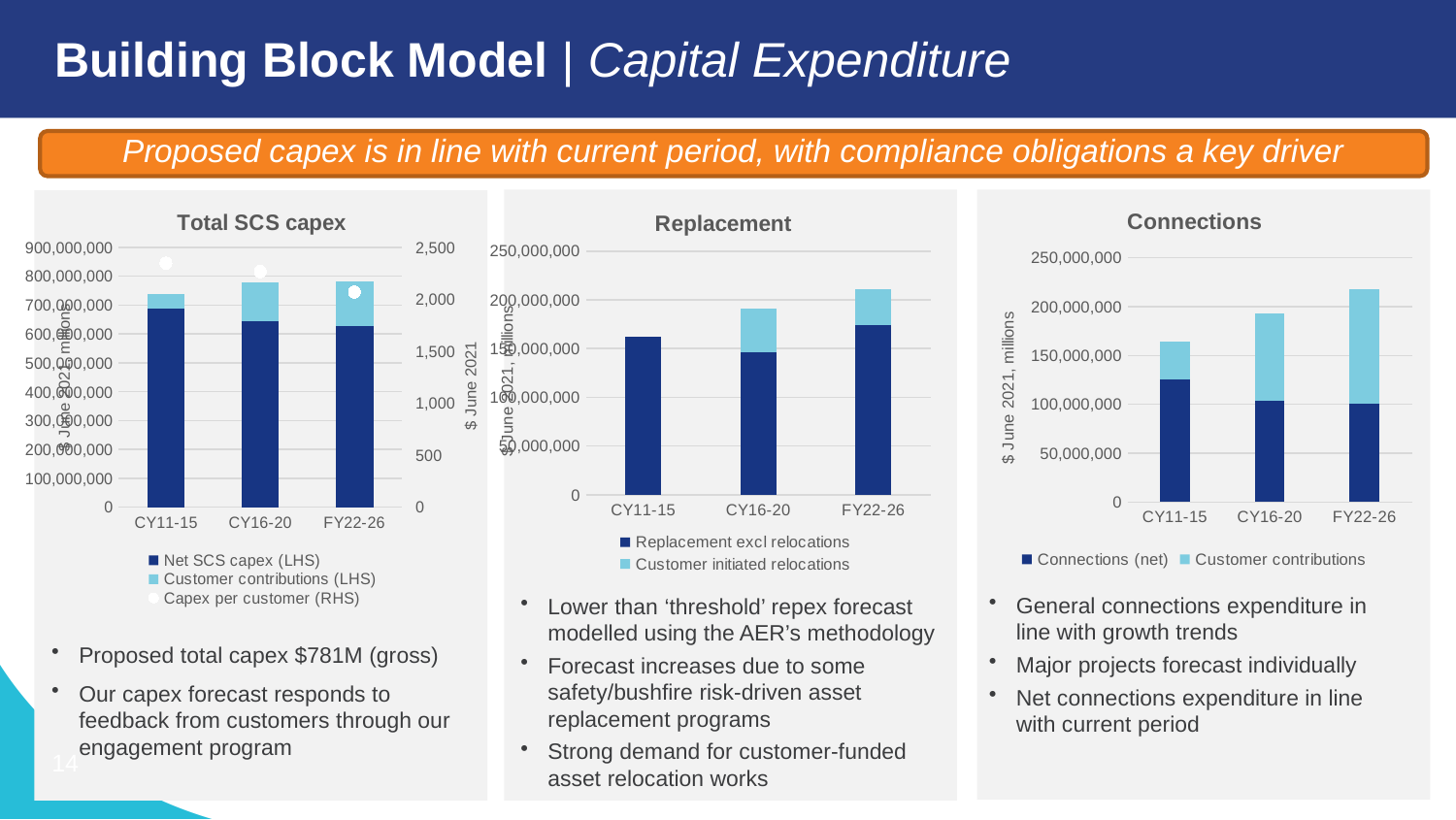

# Building Block Model | Capital Expenditure
Proposed capex is in line with current period, with compliance obligations a key driver

### Chart: Total SCS capex

| Category |  |  |  |
|---|---|---|---|
| CY11-15 | 687009450.0145531 | 50936484.377808526 | 2347.5898489614538 |
| CY16-20 | 644760553.7110195 | 133459700.39237335 | 2266.825153131405 |
| FY22-26 | 627554166.719511 | 152985070.79575688 | 2069.2635576770235 |

### Chart: Connections

| Category | Connections (net) | Customer contributions |
|---|---|---|
| CY11-15 | 125862015.0787017 | 37989014.42777491 |
| CY16-20 | 103290447.76574853 | 90010264.64371273 |
| FY22-26 | 100667028.57922117 | 117376341.70435153 |

### Chart:

| Category | Replacement | Customer initiated relocations |
|---|---|---|
| CY11-15 | 162588960.72857594 | None |
| CY16-20 | 146591775.49638495 | 44381605.03276715 |
| FY22-26 | 174218867.34072912 | 36718680.37445115 |

General connections expenditure in line with growth trends
Major projects forecast individually
Net connections expenditure in line with current period
Lower than ‘threshold’ repex forecast modelled using the AER’s methodology
Forecast increases due to some safety/bushfire risk-driven asset replacement programs
Strong demand for customer-funded asset relocation works
Proposed total capex $781M (gross)
Our capex forecast responds to feedback from customers through our engagement program

14